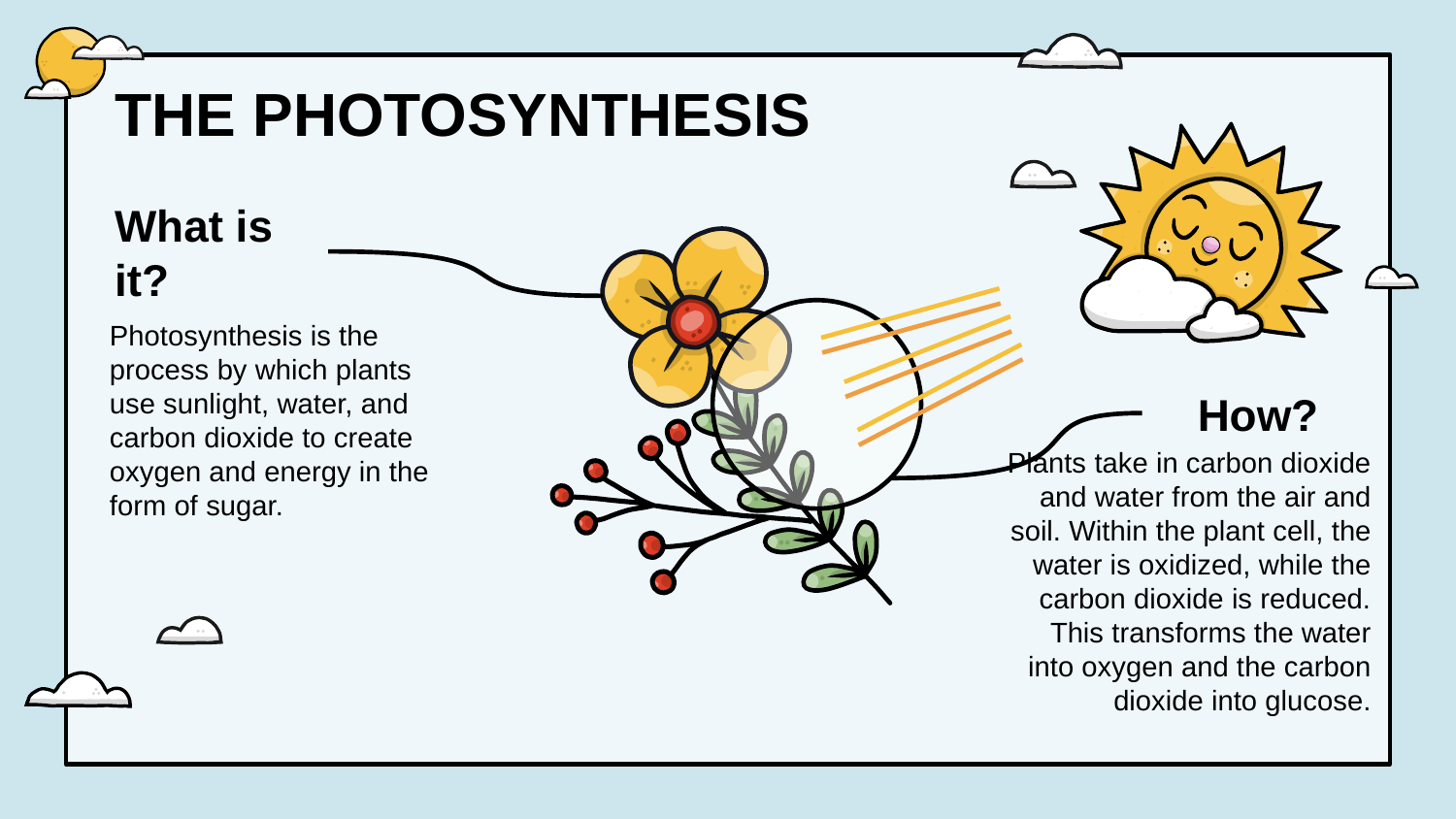

# THE PHOTOSYNTHESIS

What is it?

Photosynthesis is the process by which plants use sunlight, water, and carbon dioxide to create oxygen and energy in the form of sugar.
How?
Plants take in carbon dioxide and water from the air and soil. Within the plant cell, the water is oxidized, while the carbon dioxide is reduced. This transforms the water into oxygen and the carbon dioxide into glucose.